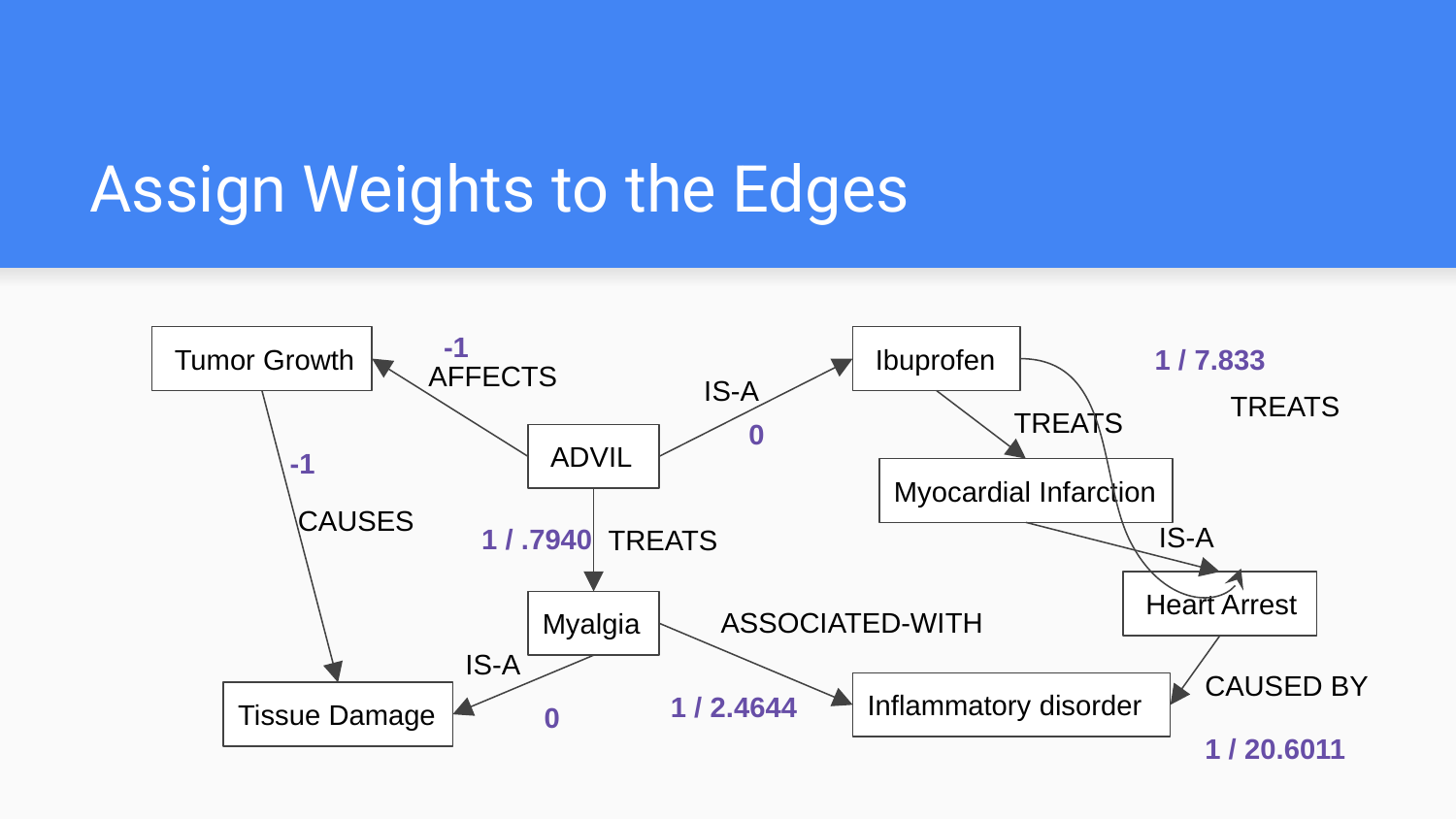

# Assign Weights to the Edges
-1
 Tumor Growth
 Ibuprofen
1 / 7.833
AFFECTS
IS-A
TREATS
TREATS
0
 ADVIL
-1
Myocardial Infarction
CAUSES
IS-A
1 / .7940
TREATS
 Heart Arrest
ASSOCIATED-WITH
Myalgia
IS-A
CAUSED BY
Inflammatory disorder
1 / 2.4644
Tissue Damage
0
1 / 20.6011